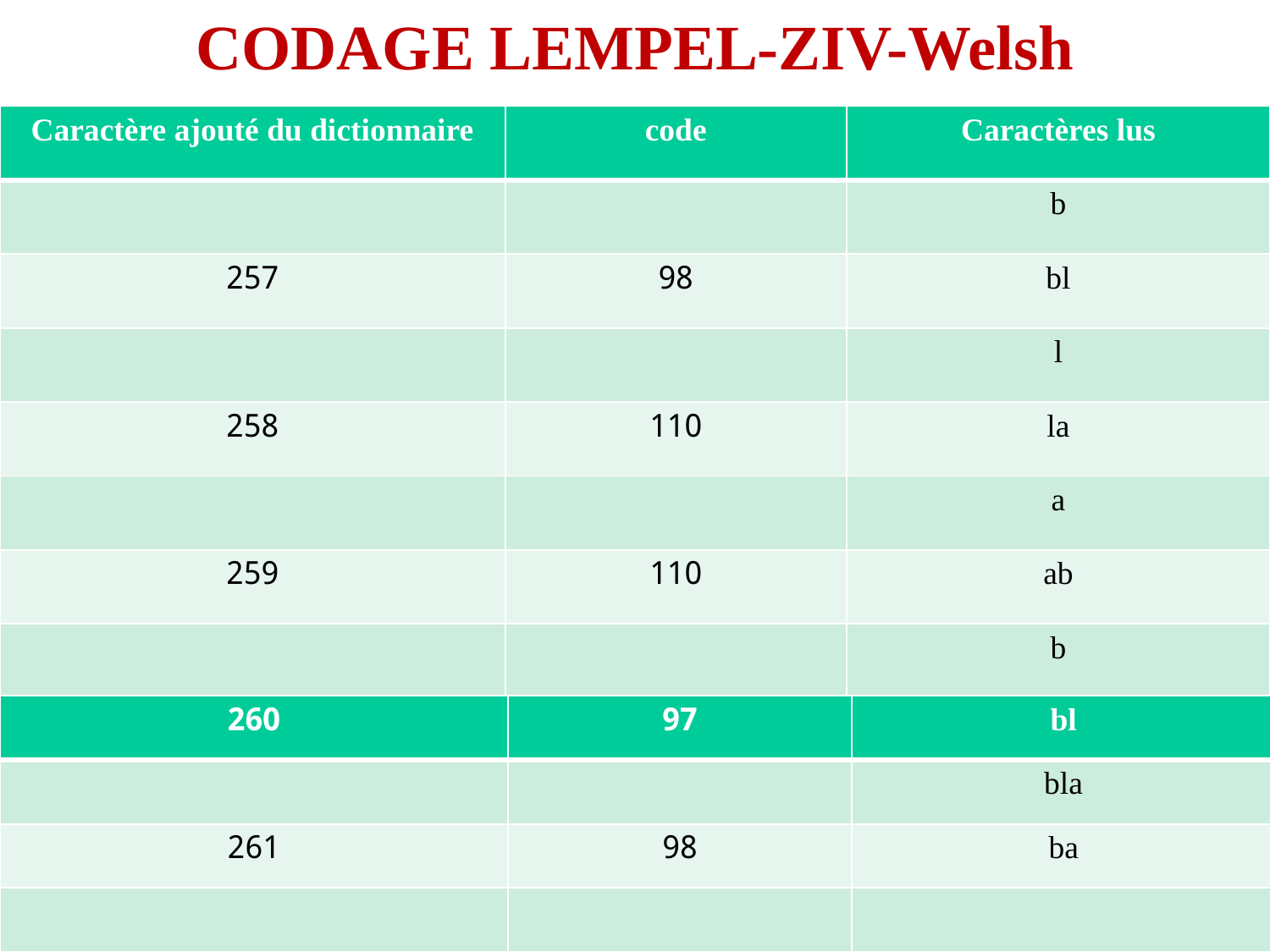

CODAGE LEMPEL-ZIV-Welsh
| Caractère ajouté du dictionnaire | code | Caractères lus |
| --- | --- | --- |
|  |  | b |
| 257 | 98 | bl |
|  |  | l |
| 258 | 110 | la |
|  |  | a |
| 259 | 110 | ab |
|  |  | b |
| 260 | 97 | bl |
| --- | --- | --- |
|  |  | bla |
| 261 | 98 | ba |
|  |  |  |